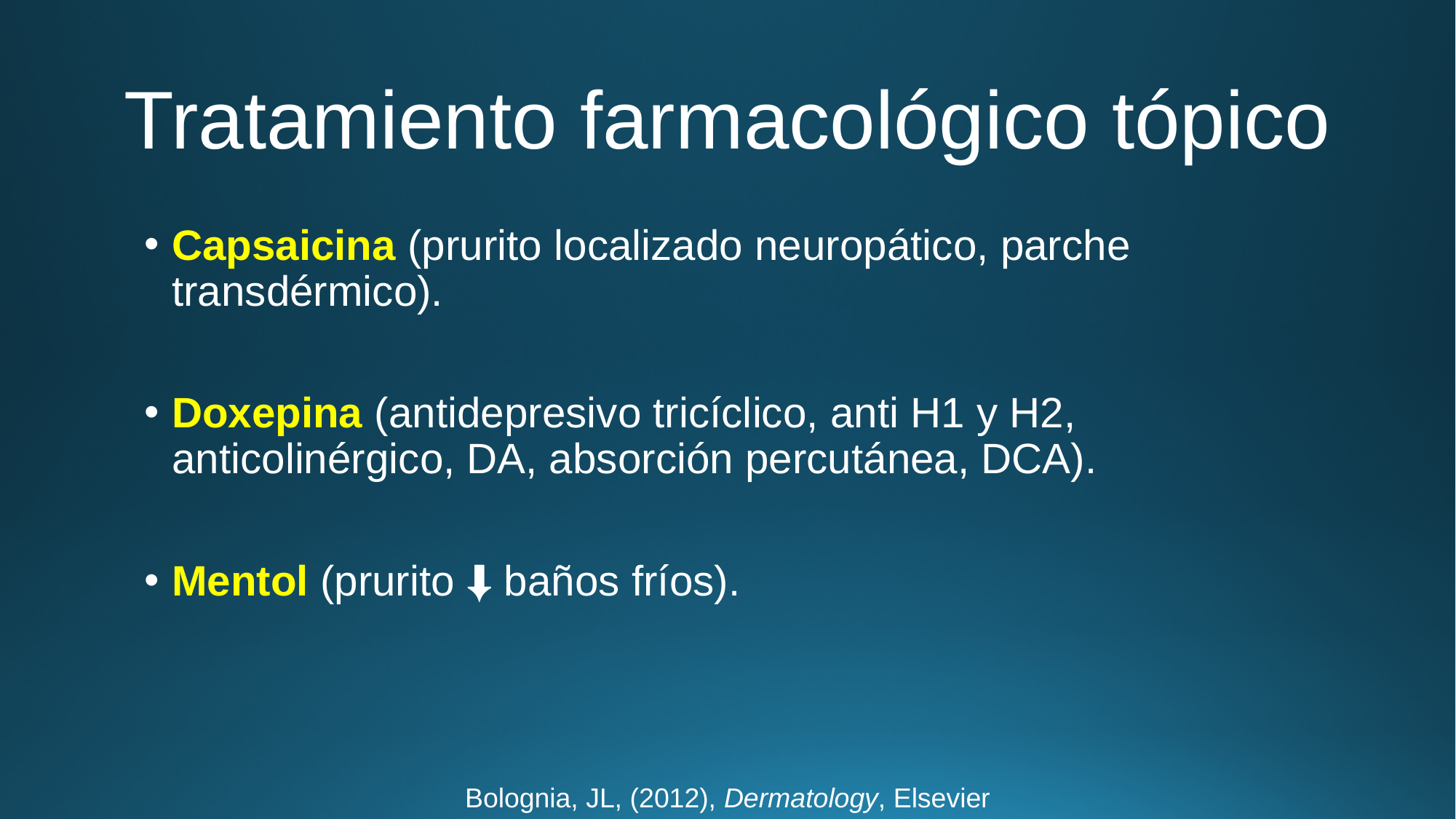

# Tratamiento farmacológico tópico
Capsaicina (prurito localizado neuropático, parche transdérmico).

Doxepina (antidepresivo tricíclico, anti H1 y H2, anticolinérgico, DA, absorción percutánea, DCA).

Mentol (prurito ⬇ baños fríos).
Bolognia, JL, (2012), Dermatology, Elsevier